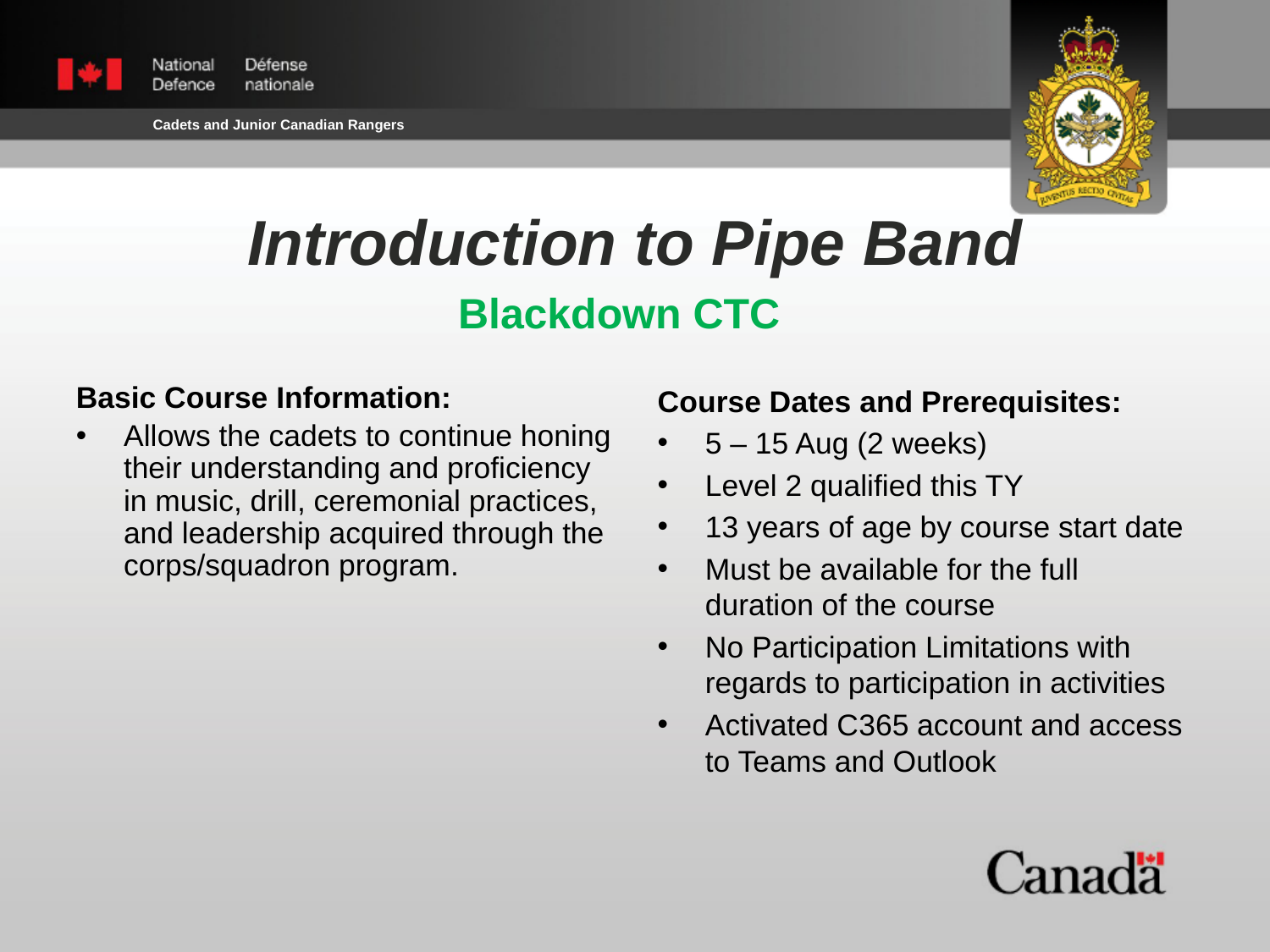

Introduction to Pipe Band
Blackdown CTC
Basic Course Information:
Allows the cadets to continue honing their understanding and proficiency in music, drill, ceremonial practices, and leadership acquired through the corps/squadron program.
Course Dates and Prerequisites:
5 – 15 Aug (2 weeks)
Level 2 qualified this TY
13 years of age by course start date
Must be available for the full duration of the course
No Participation Limitations with regards to participation in activities
Activated C365 account and access to Teams and Outlook